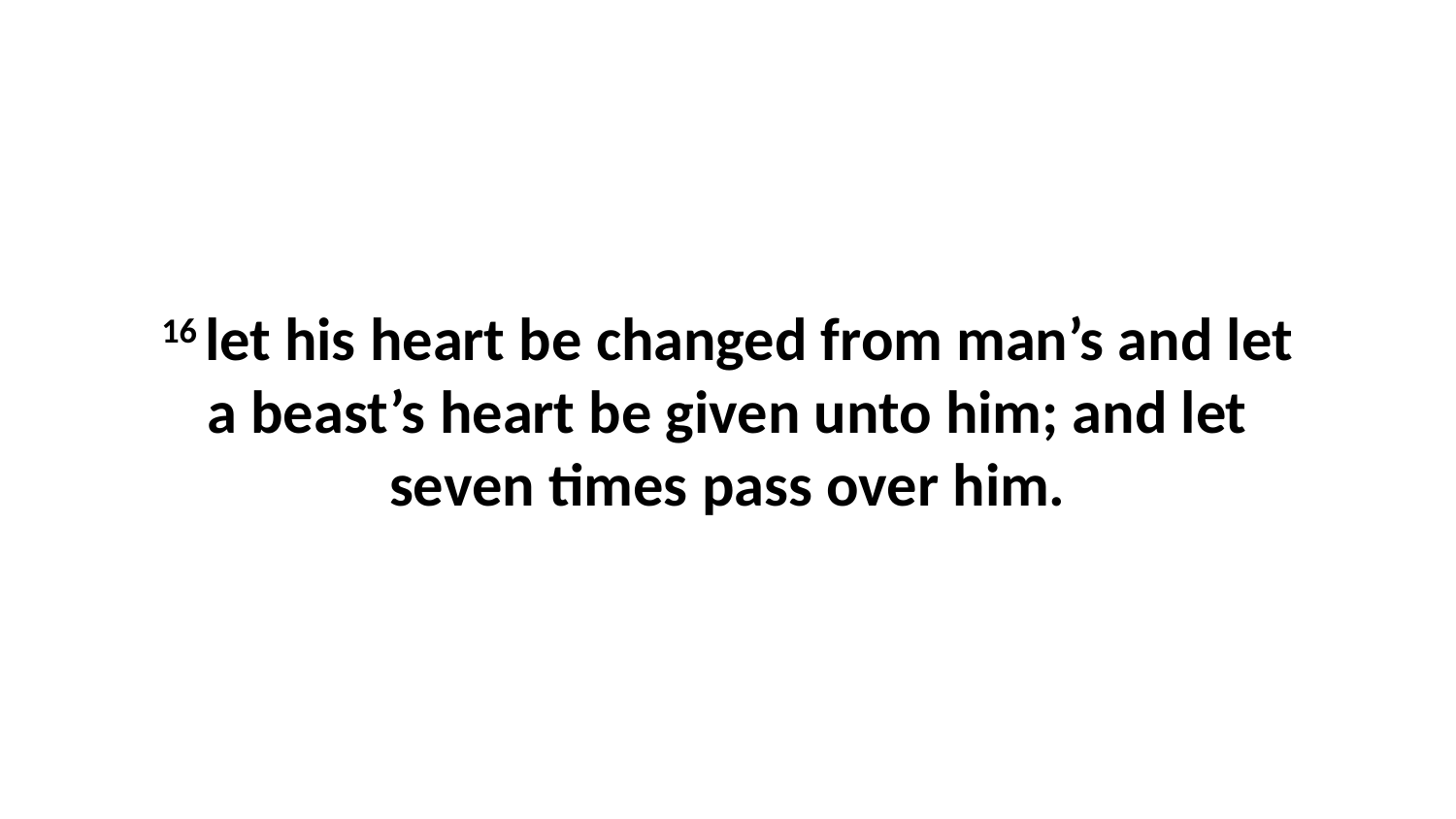

16 let his heart be changed from man’s and let a beast’s heart be given unto him; and let seven times pass over him.